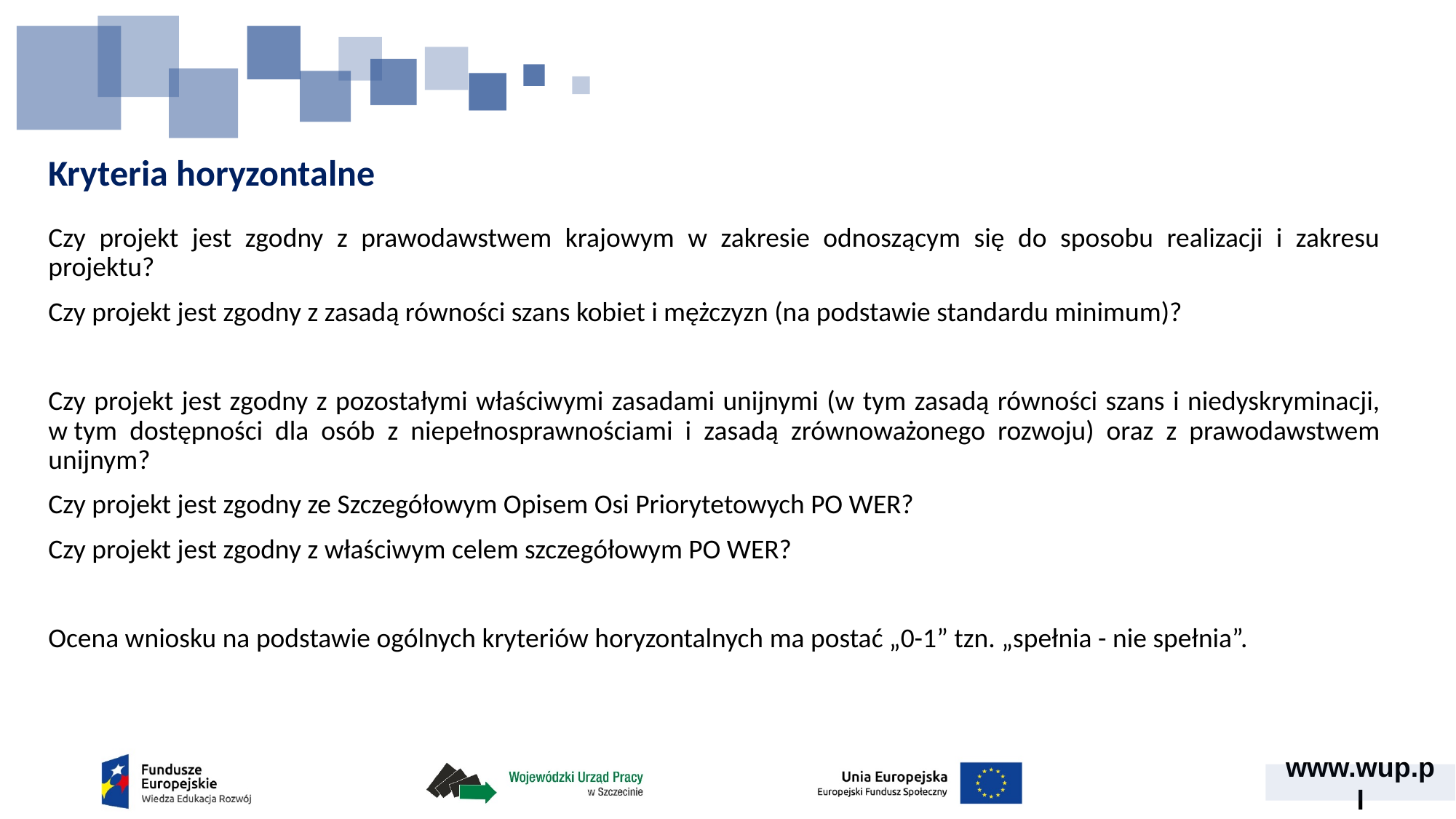

# Kryteria horyzontalne
Czy projekt jest zgodny z prawodawstwem krajowym w zakresie odnoszącym się do sposobu realizacji i zakresu projektu?
Czy projekt jest zgodny z zasadą równości szans kobiet i mężczyzn (na podstawie standardu minimum)?

Czy projekt jest zgodny z pozostałymi właściwymi zasadami unijnymi (w tym zasadą równości szans i niedyskryminacji, w tym dostępności dla osób z niepełnosprawnościami i zasadą zrównoważonego rozwoju) oraz z prawodawstwem unijnym?
Czy projekt jest zgodny ze Szczegółowym Opisem Osi Priorytetowych PO WER?
Czy projekt jest zgodny z właściwym celem szczegółowym PO WER?

Ocena wniosku na podstawie ogólnych kryteriów horyzontalnych ma postać „0-1” tzn. „spełnia - nie spełnia”.